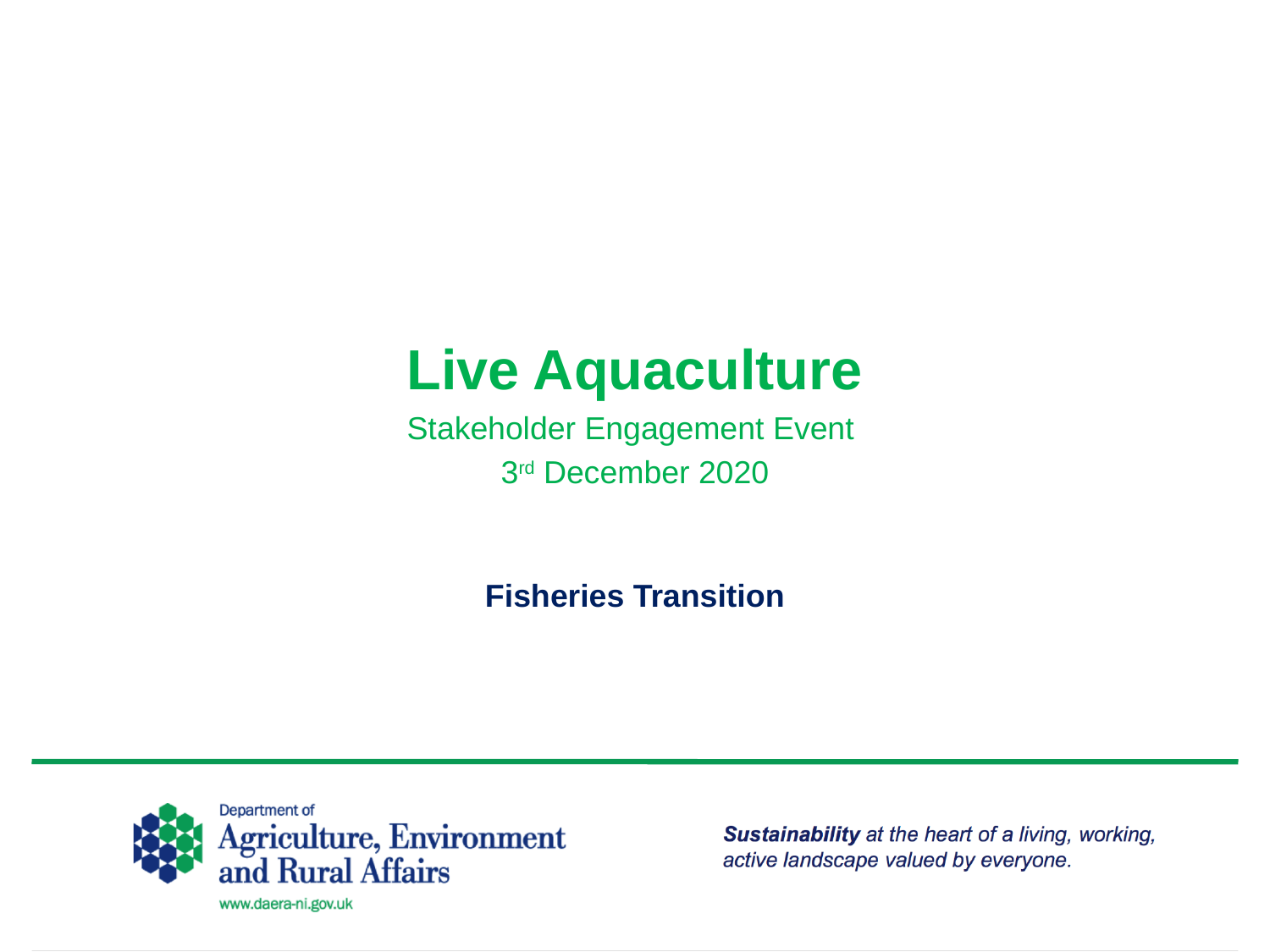

Live Aquaculture
Stakeholder Engagement Event
3rd December 2020

Fisheries Transition